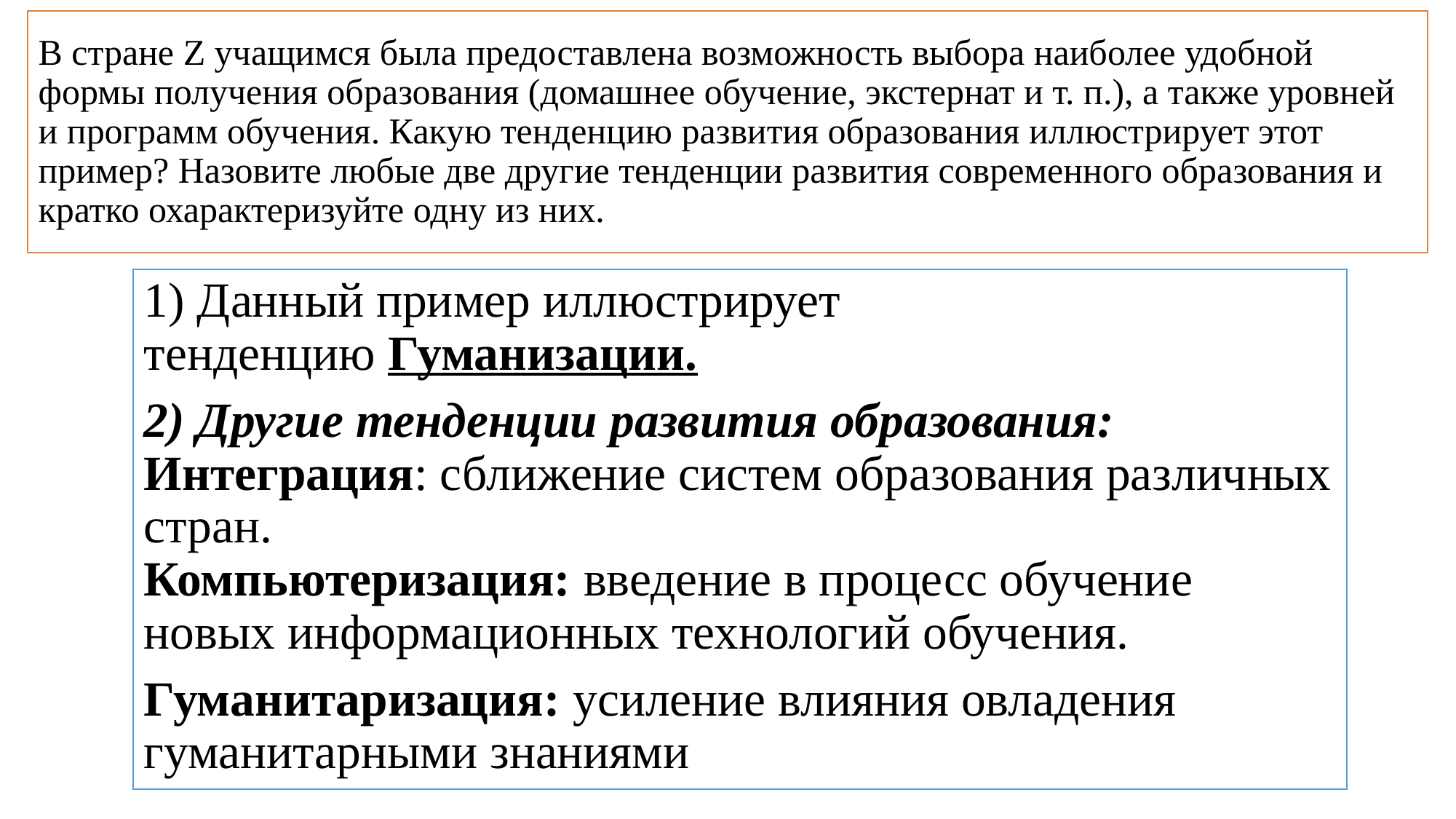

# В стране Z учащимся была предоставлена возможность выбора наиболее удобной формы получения образования (домашнее обучение, экстернат и т. п.), а также уровней и программ обучения. Какую тенденцию развития образования иллюстрирует этот пример? Назовите любые две другие тенденции развития современного образования и кратко охарактеризуйте одну из них.
1) Данный пример иллюстрирует тенденцию Гуманизации.
2) Другие тенденции развития образования:
Интеграция: сближение систем образования различных стран.
Компьютеризация: введение в процесс обучение новых информационных технологий обучения.
Гуманитаризация: усиление влияния овладения гуманитарными знаниями